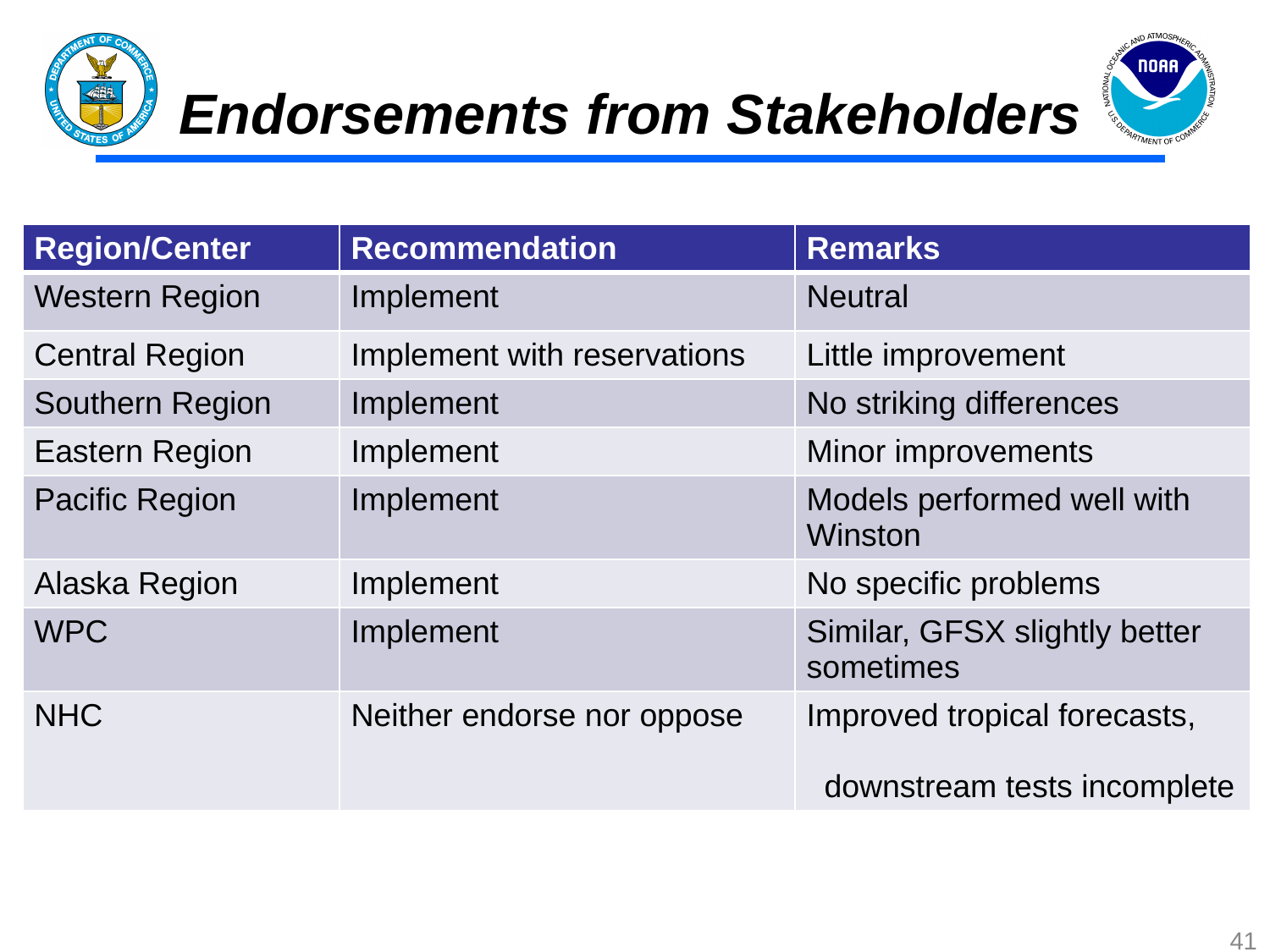

# Endorsements from Stakeholders
| Region/Center | Recommendation | Remarks |
| --- | --- | --- |
| Western Region | Implement | Neutral |
| Central Region | Implement with reservations | Little improvement |
| Southern Region | Implement | No striking differences |
| Eastern Region | Implement | Minor improvements |
| Pacific Region | Implement | Models performed well with Winston |
| Alaska Region | Implement | No specific problems |
| WPC | Implement | Similar, GFSX slightly better sometimes |
| NHC | Neither endorse nor oppose | Improved tropical forecasts, downstream tests incomplete |
41